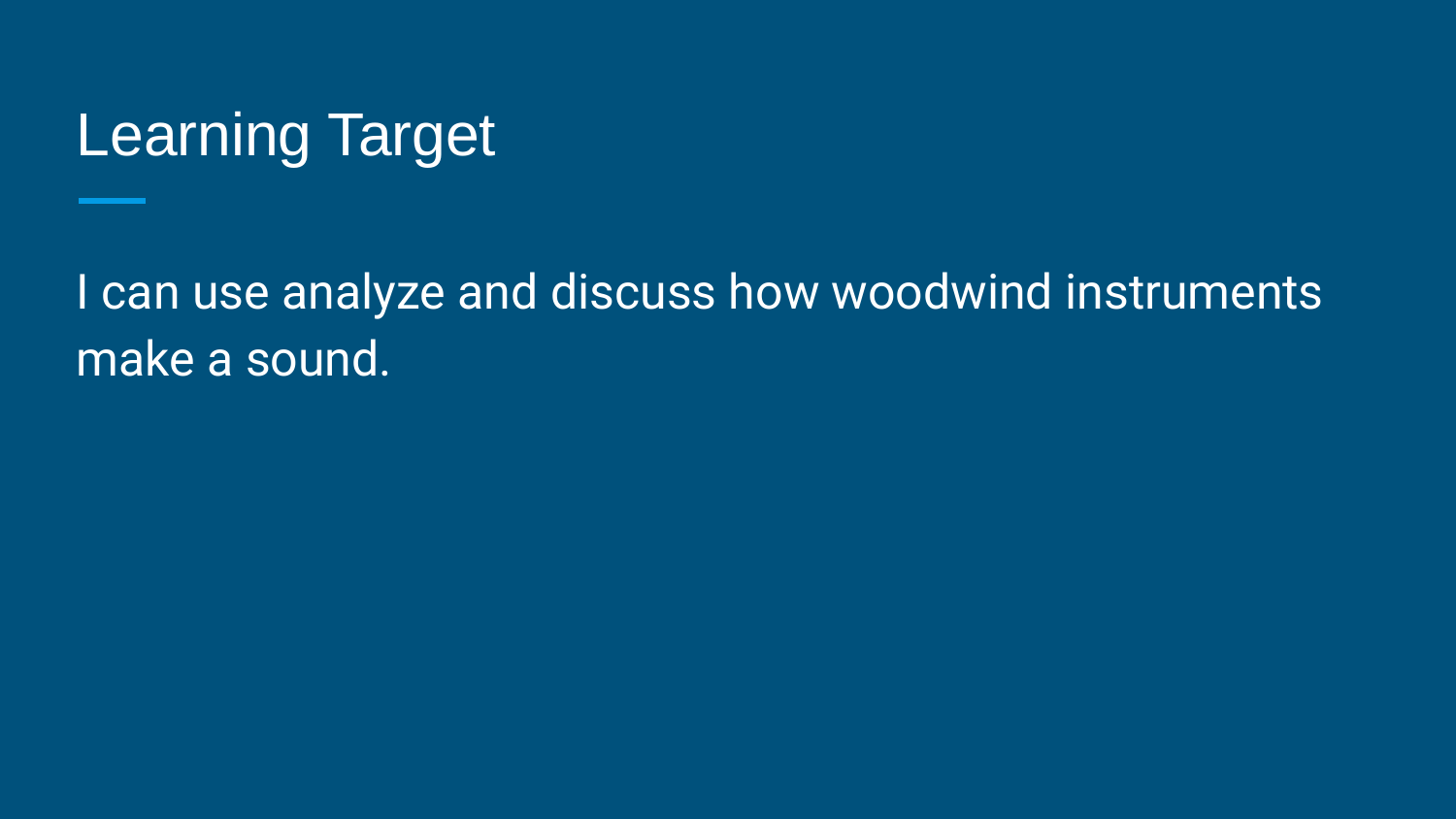

# Learning Target
I can use analyze and discuss how woodwind instruments make a sound.